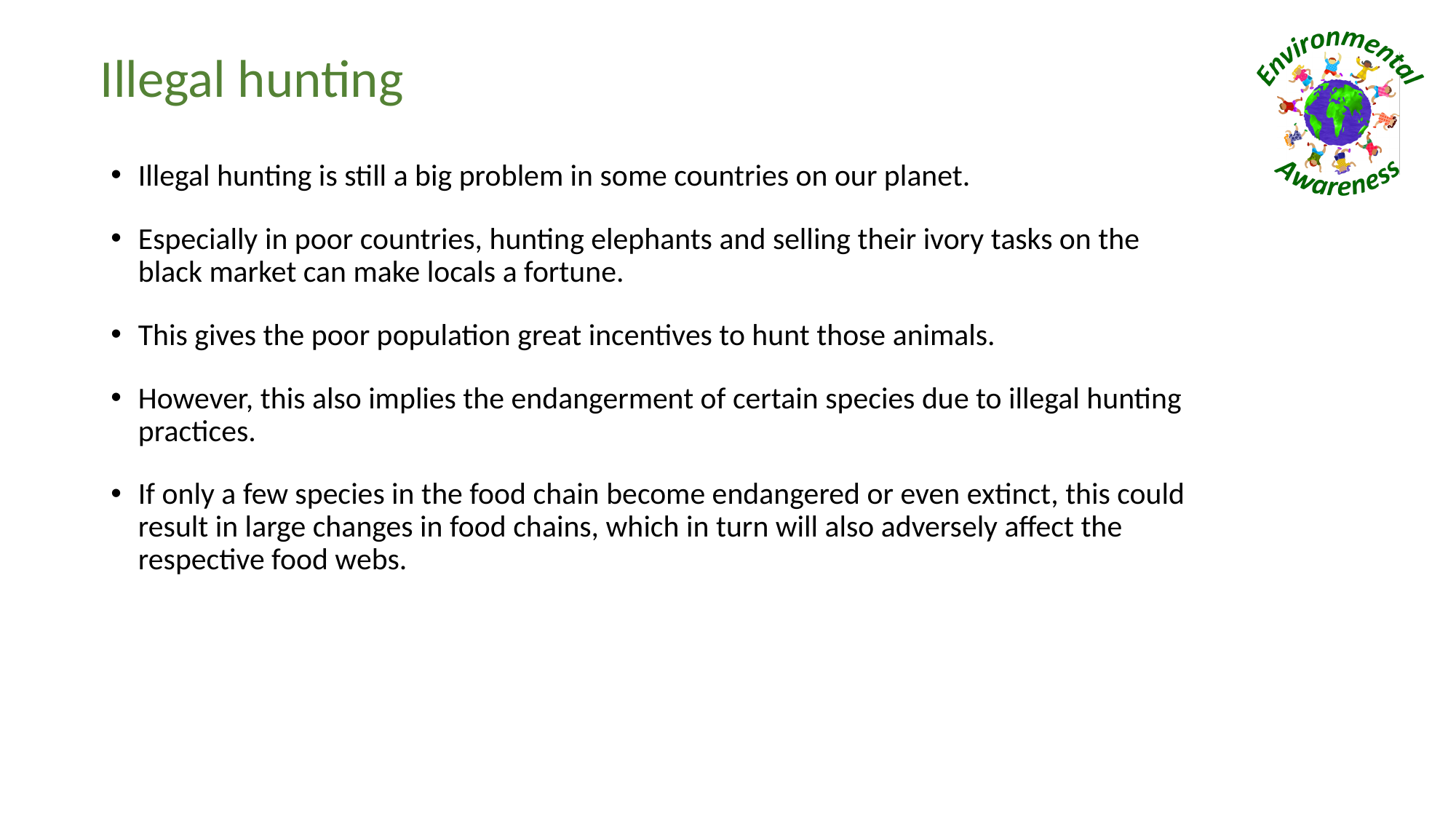

# Illegal hunting
Illegal hunting is still a big problem in some countries on our planet.
Especially in poor countries, hunting elephants and selling their ivory tasks on the black market can make locals a fortune.
This gives the poor population great incentives to hunt those animals.
However, this also implies the endangerment of certain species due to illegal hunting practices.
If only a few species in the food chain become endangered or even extinct, this could result in large changes in food chains, which in turn will also adversely affect the respective food webs.